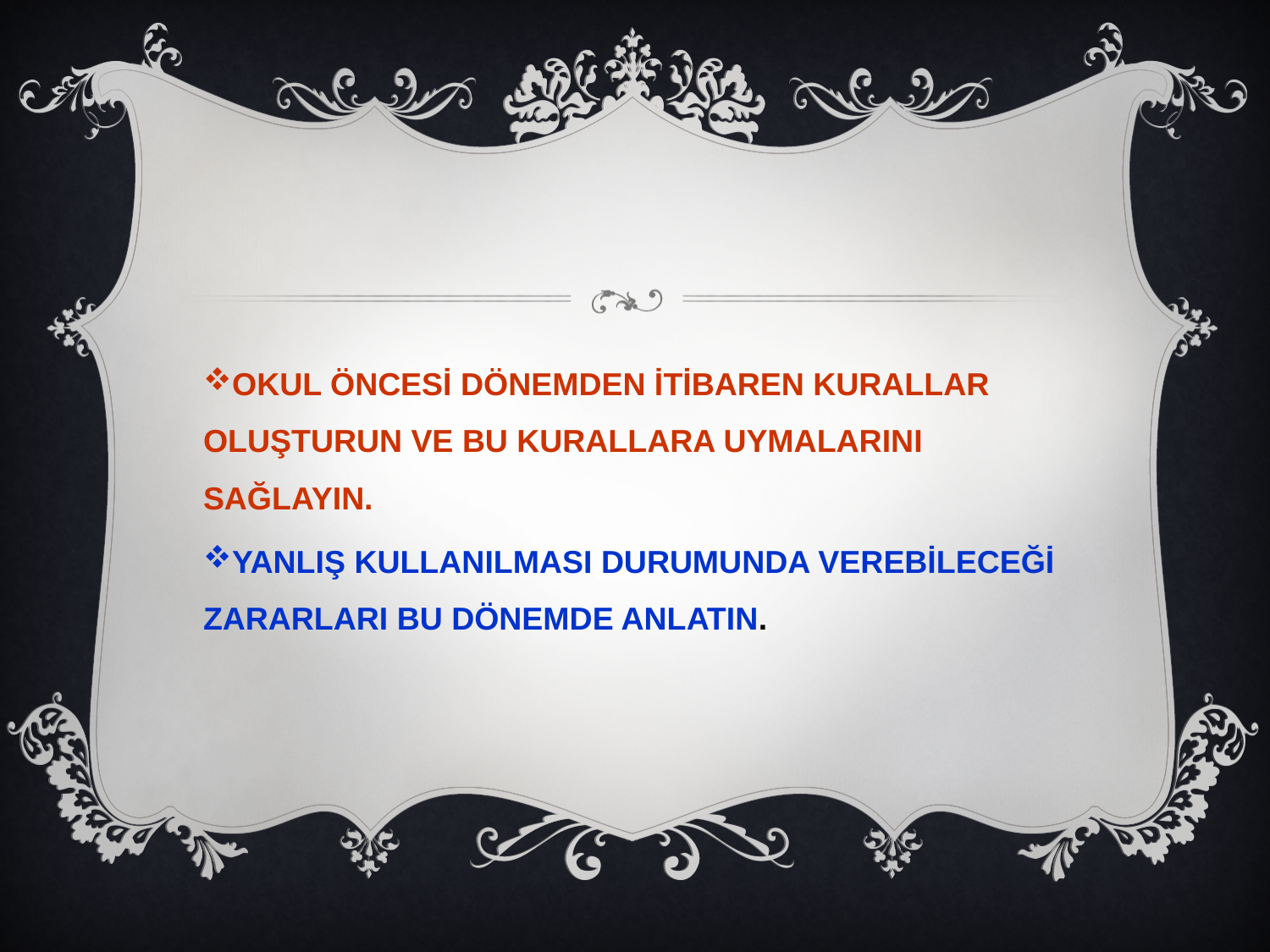

OKUL ÖNCESİ DÖNEMDEN İTİBAREN KURALLAR OLUŞTURUN VE BU KURALLARA UYMALARINI SAĞLAYIN.
YANLIŞ KULLANILMASI DURUMUNDA VEREBİLECEĞİ ZARARLARI BU DÖNEMDE ANLATIN.